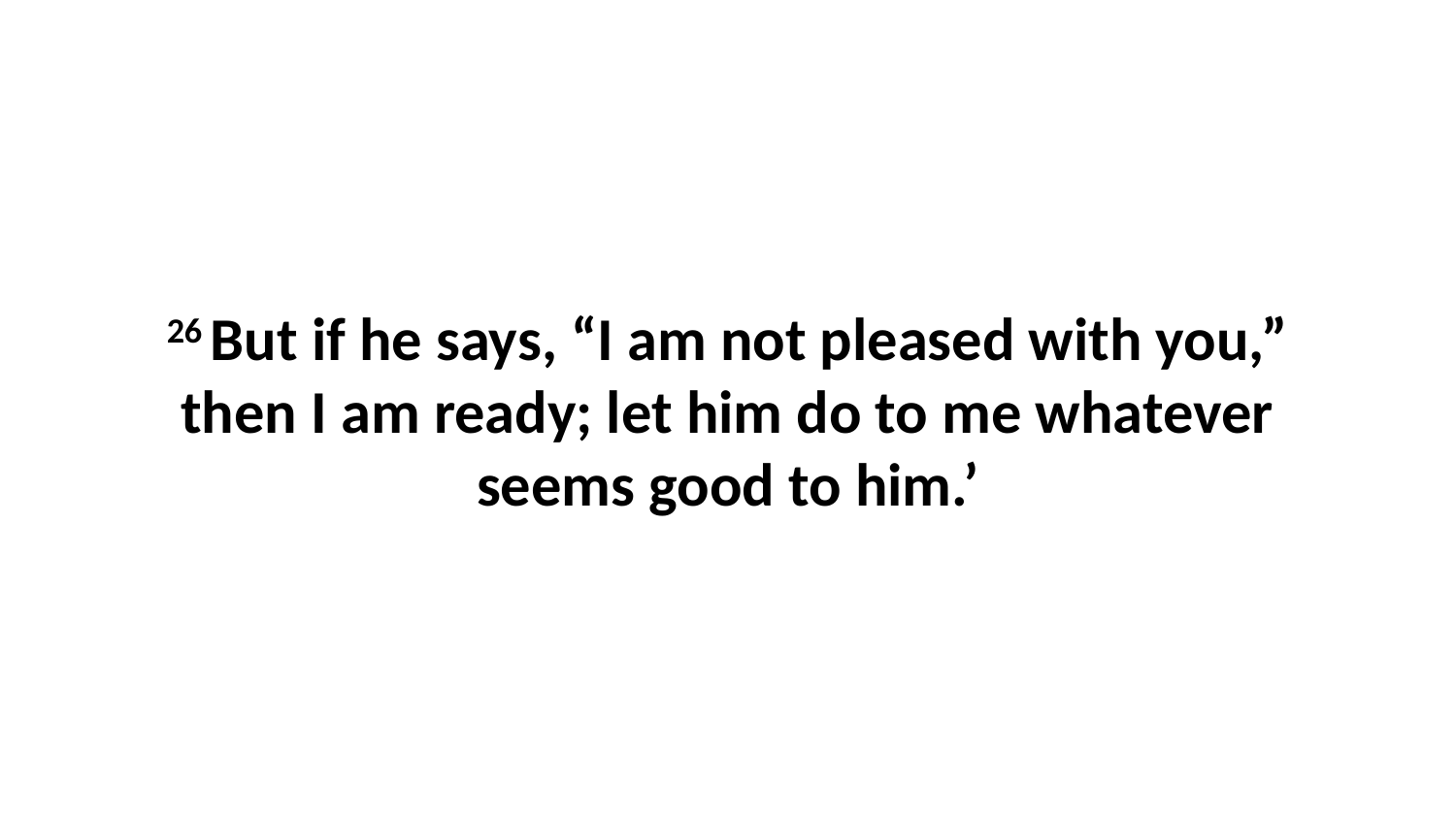

26 But if he says, “I am not pleased with you,” then I am ready; let him do to me whatever seems good to him.’